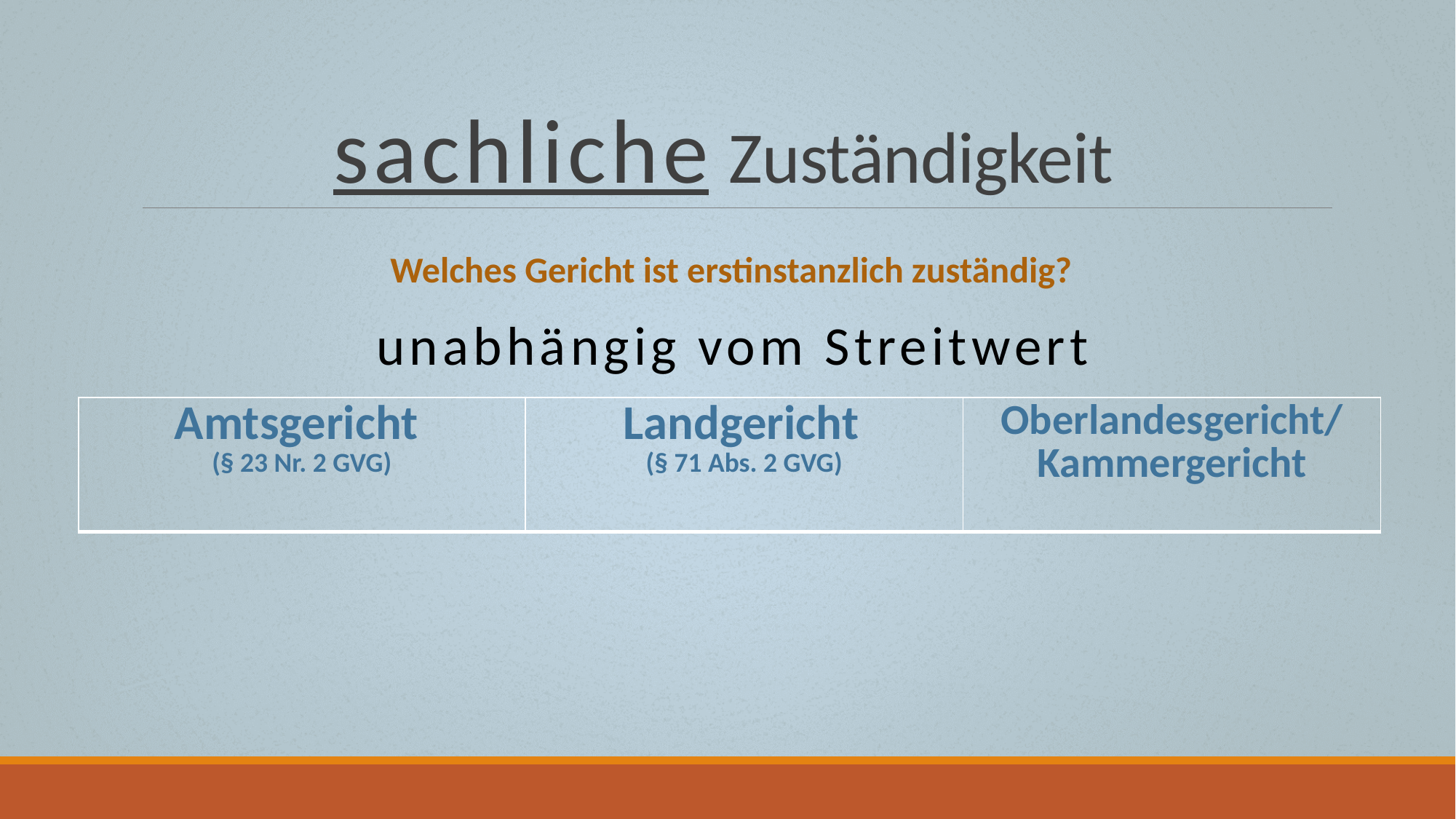

# sachliche Zuständigkeit
Welches Gericht ist erstinstanzlich zuständig?
unabhängig vom Streitwert
| Amtsgericht (§ 23 Nr. 2 GVG) | Landgericht (§ 71 Abs. 2 GVG) | Oberlandesgericht/ Kammergericht |
| --- | --- | --- |